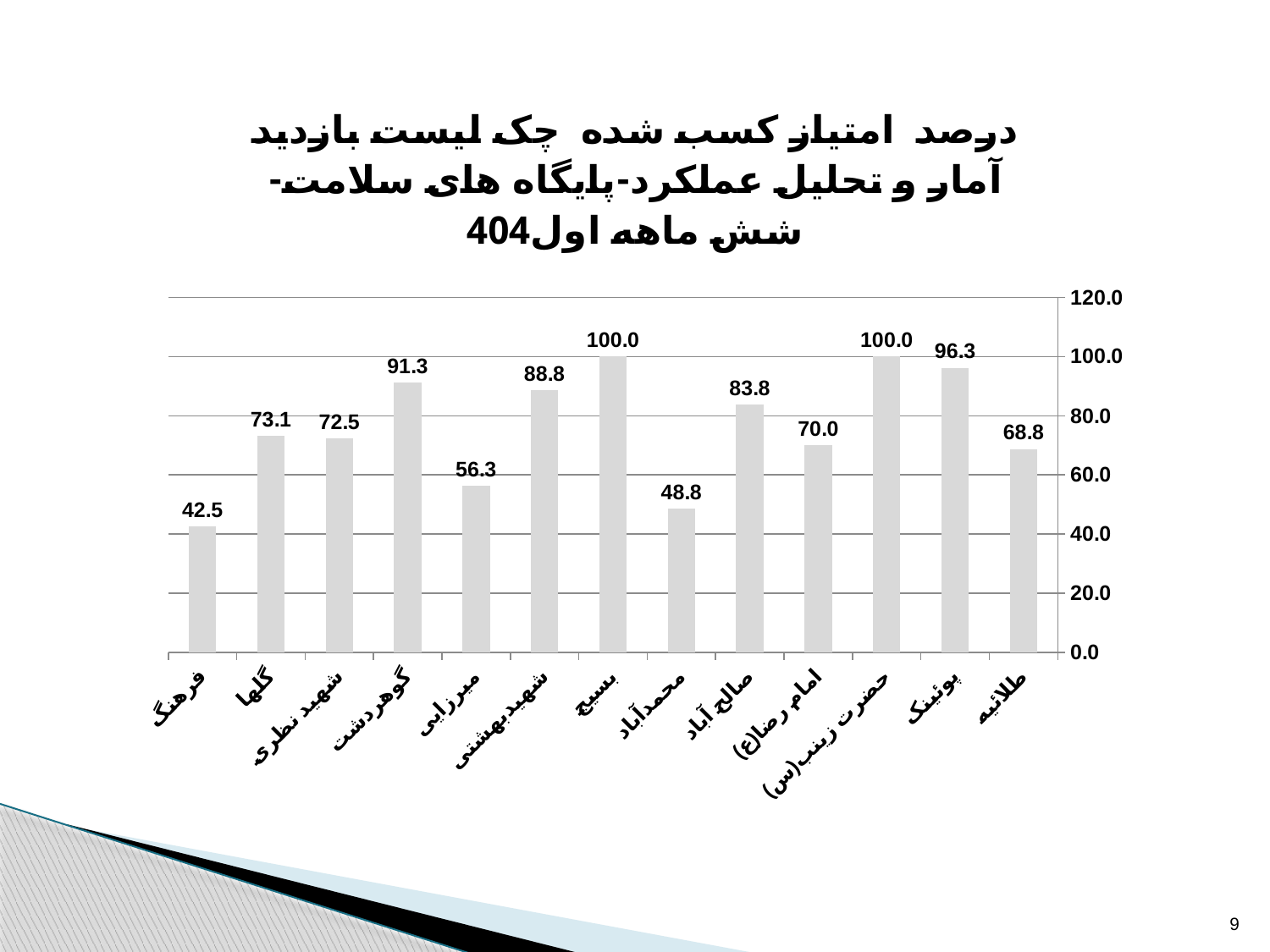

### Chart: درصد  امتیاز کسب شده  چک لیست بازدید آمار و تحلیل عملکرد-پایگاه های سلامت- شش ماهه اول404

| Category | درصد  امتیاز کسب شده  چک لیست بازدید آمار و تحلیل عملکرد-پایگاه های سلامت- سال1403 |
|---|---|
| طلائیه | 68.75 |
| پوئینک | 96.25 |
| حضرت زینب(س) | 100.0 |
| امام رضا(ع) | 70.0 |
| صالح آباد | 83.75 |
| محمدآباد | 48.75 |
| بسیج | 100.0 |
| شهیدبهشتی | 88.75 |
| میرزایی | 56.25 |
| گوهردشت | 91.25 |
| شهید نظری | 72.5 |
| گلها | 73.125 |
| فرهنگ | 42.5 |
9